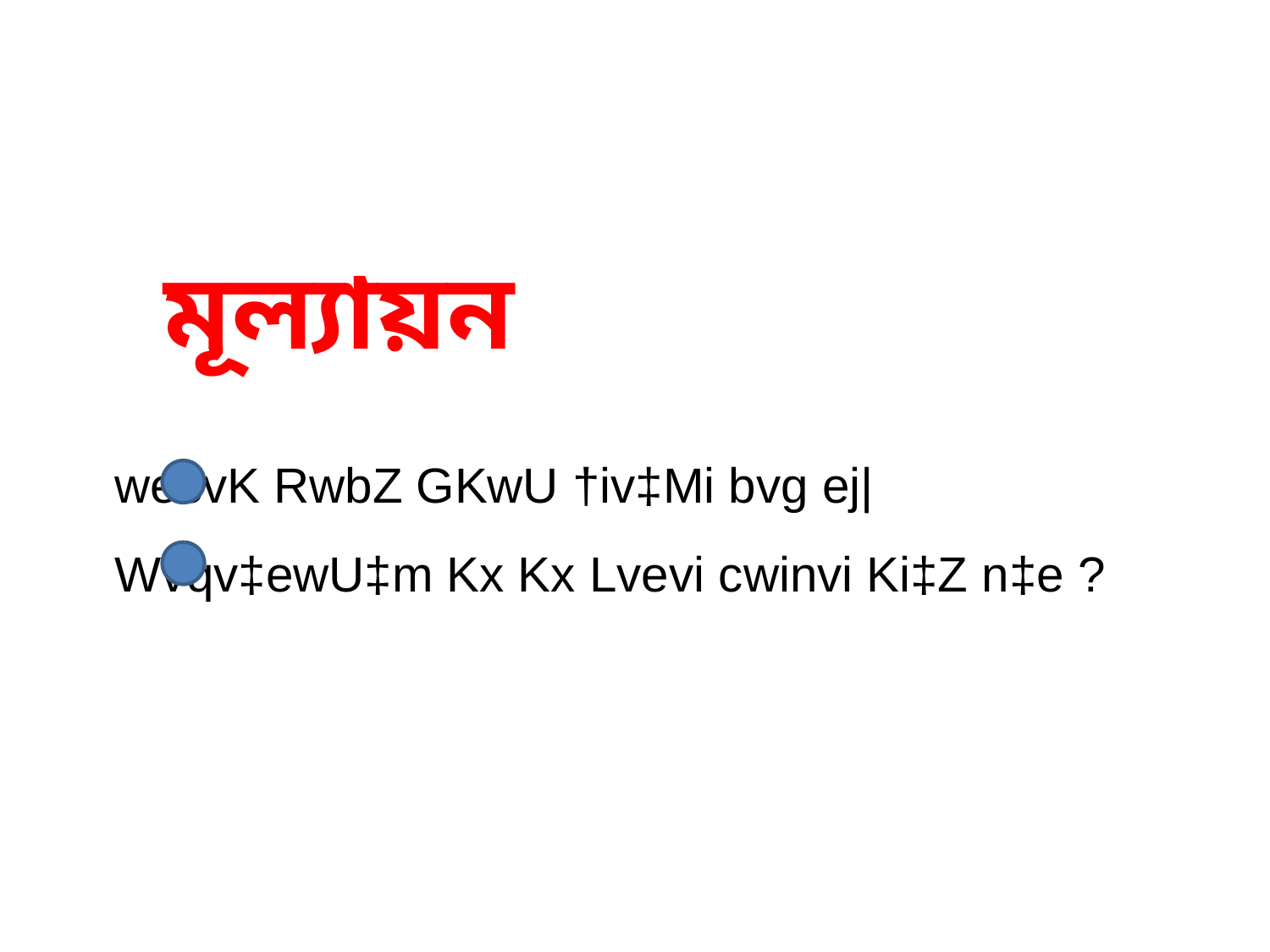

# মূল্যায়ন
wecvK RwbZ GKwU †iv‡Mi bvg ej|
Wvqv‡ewU‡m Kx Kx Lvevi cwinvi Ki‡Z n‡e ?